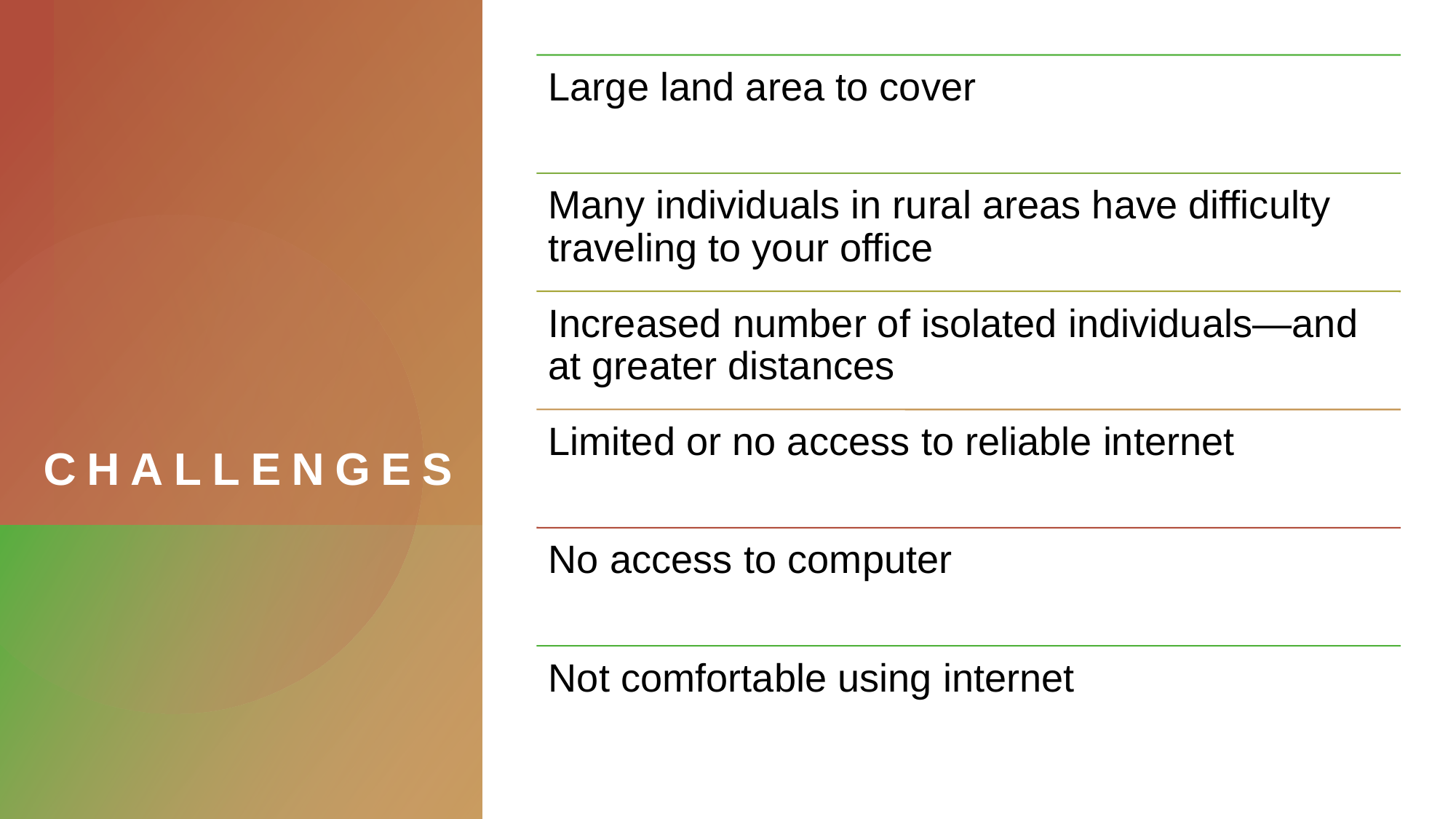

Large land area to cover
Many individuals in rural areas have difficulty traveling to your office
Increased number of isolated individuals—and at greater distances
Limited or no access to reliable internet
No access to computer
Not comfortable using internet
# challenges